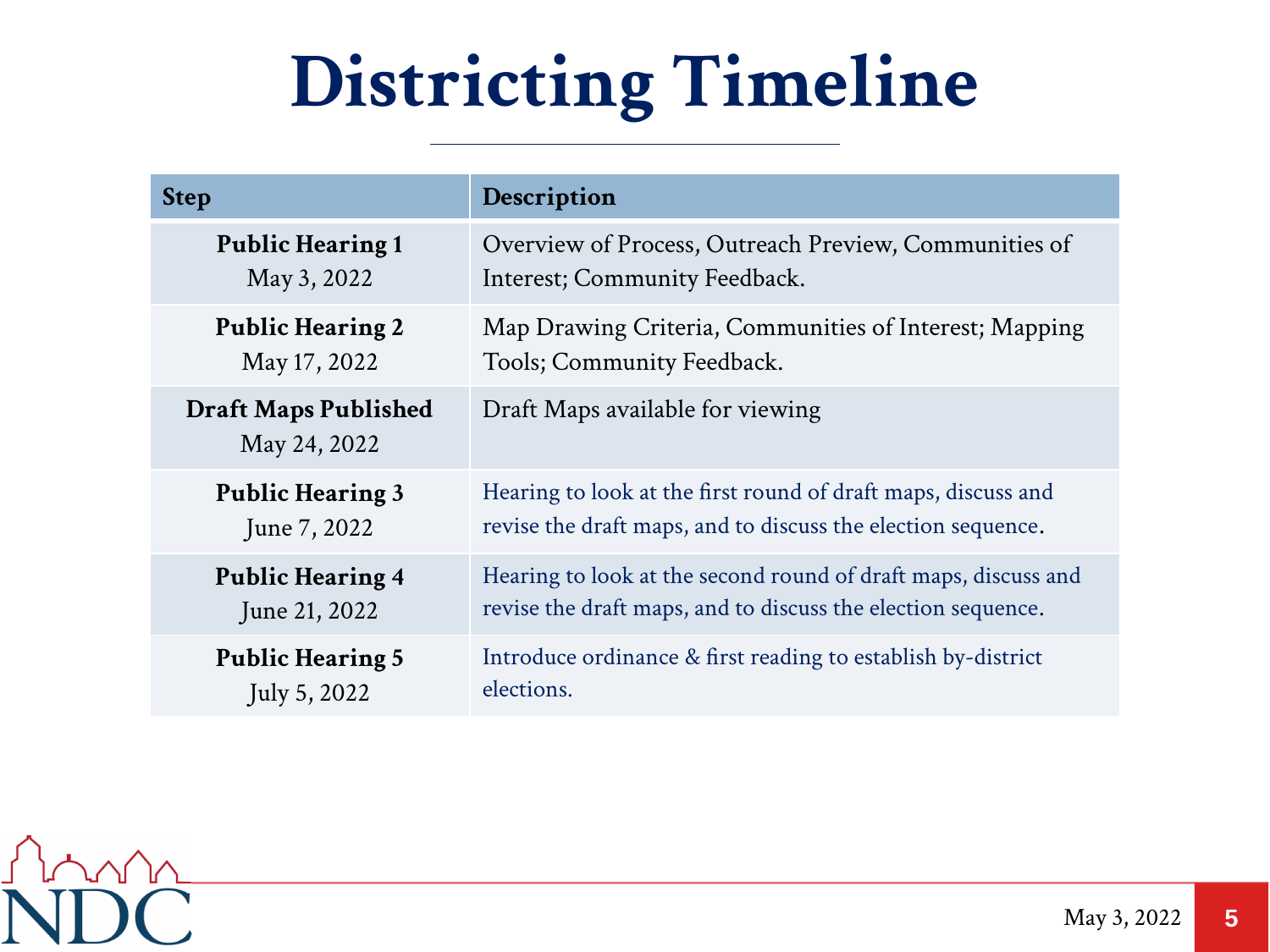

# Districting Timeline
| Step | Description |
| --- | --- |
| Public Hearing 1 May 3, 2022 | Overview of Process, Outreach Preview, Communities of Interest; Community Feedback. |
| Public Hearing 2 May 17, 2022 | Map Drawing Criteria, Communities of Interest; Mapping Tools; Community Feedback. |
| Draft Maps Published May 24, 2022 | Draft Maps available for viewing |
| Public Hearing 3 June 7, 2022 | Hearing to look at the first round of draft maps, discuss and revise the draft maps, and to discuss the election sequence. |
| Public Hearing 4 June 21, 2022 | Hearing to look at the second round of draft maps, discuss and revise the draft maps, and to discuss the election sequence. |
| Public Hearing 5 July 5, 2022 | Introduce ordinance & first reading to establish by-district elections. |
May 3, 2022